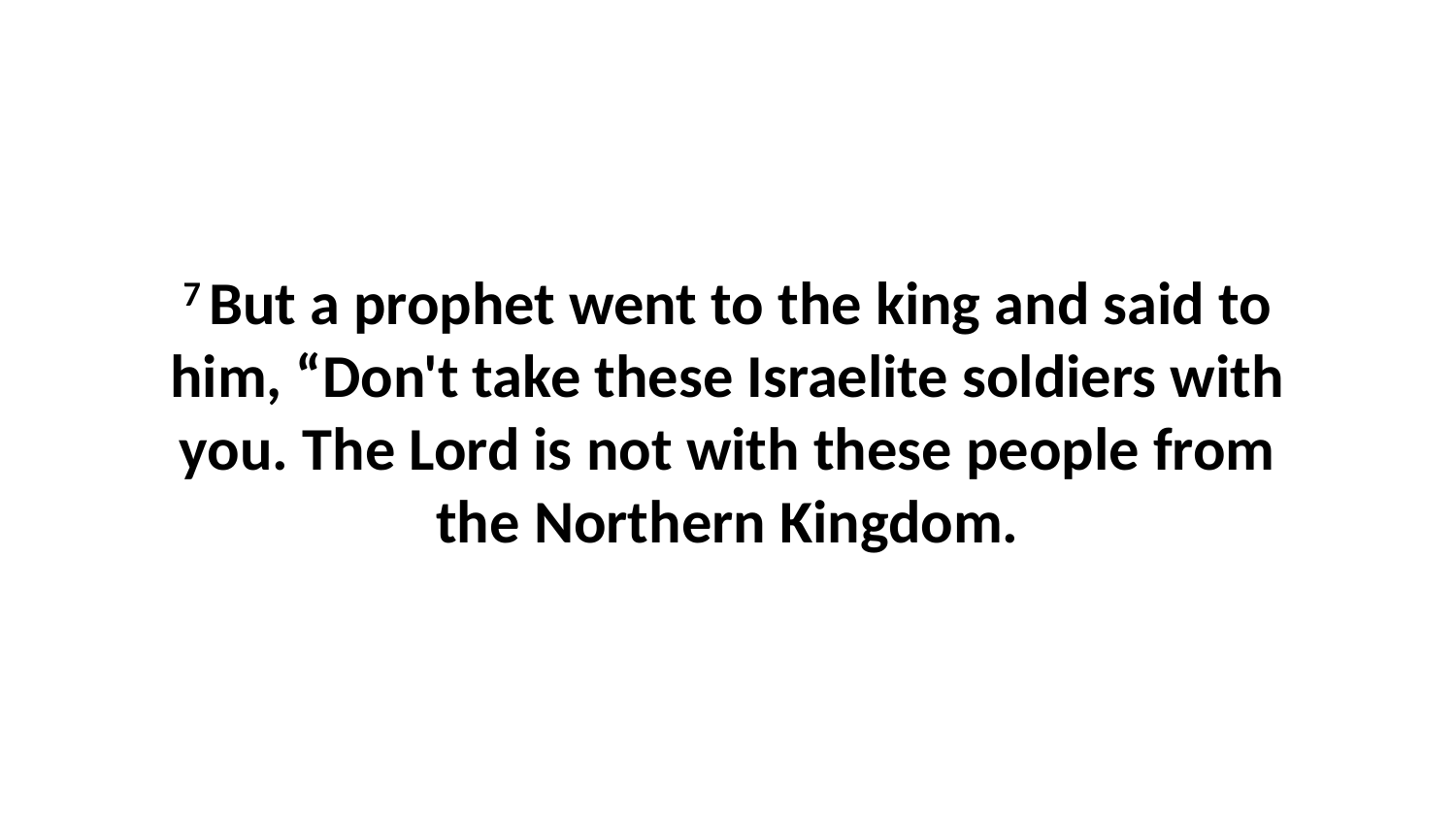

7 But a prophet went to the king and said to him, “Don't take these Israelite soldiers with you. The Lord is not with these people from the Northern Kingdom.